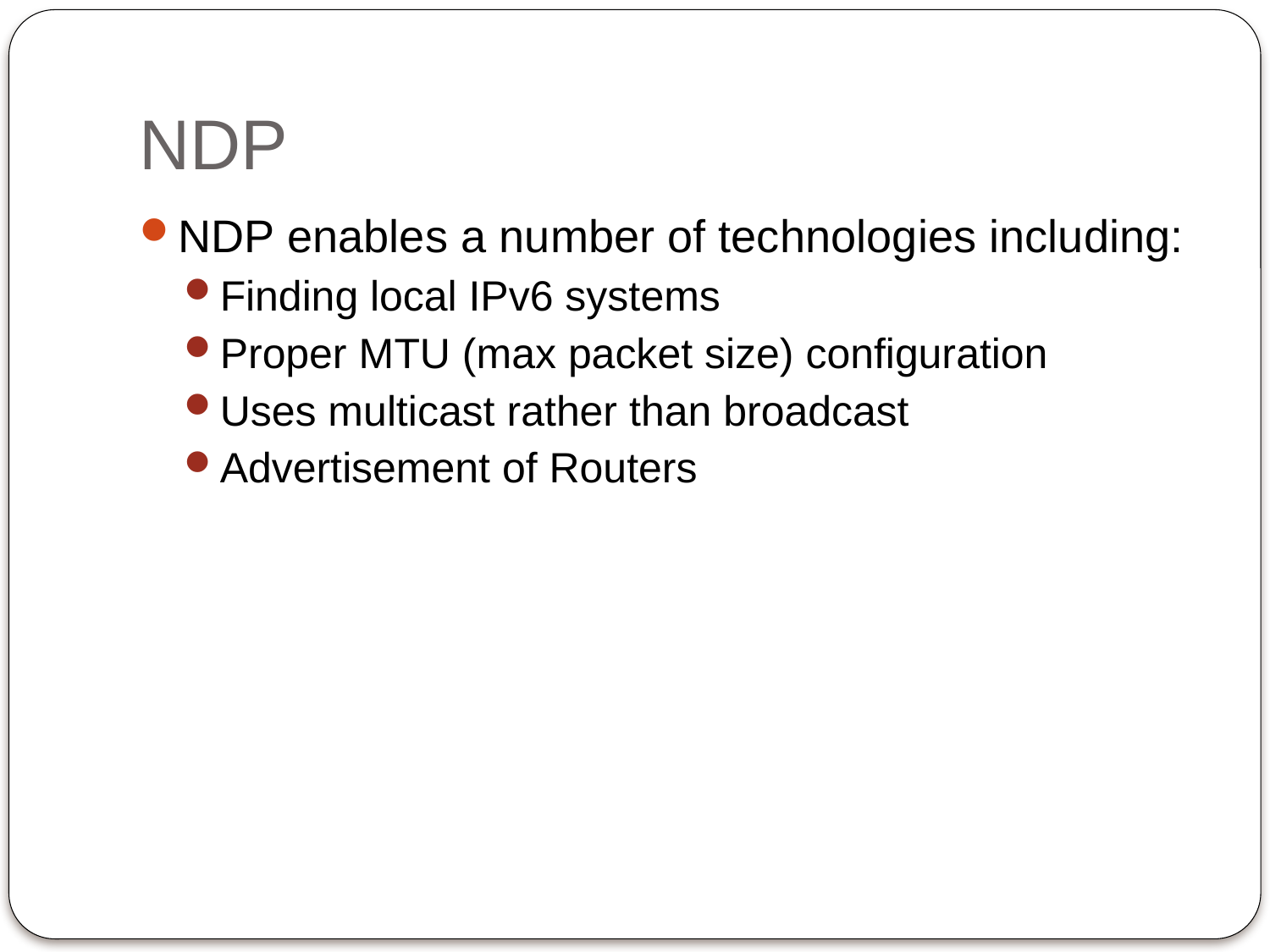

# NDP
NDP enables a number of technologies including:
Finding local IPv6 systems
Proper MTU (max packet size) configuration
Uses multicast rather than broadcast
Advertisement of Routers